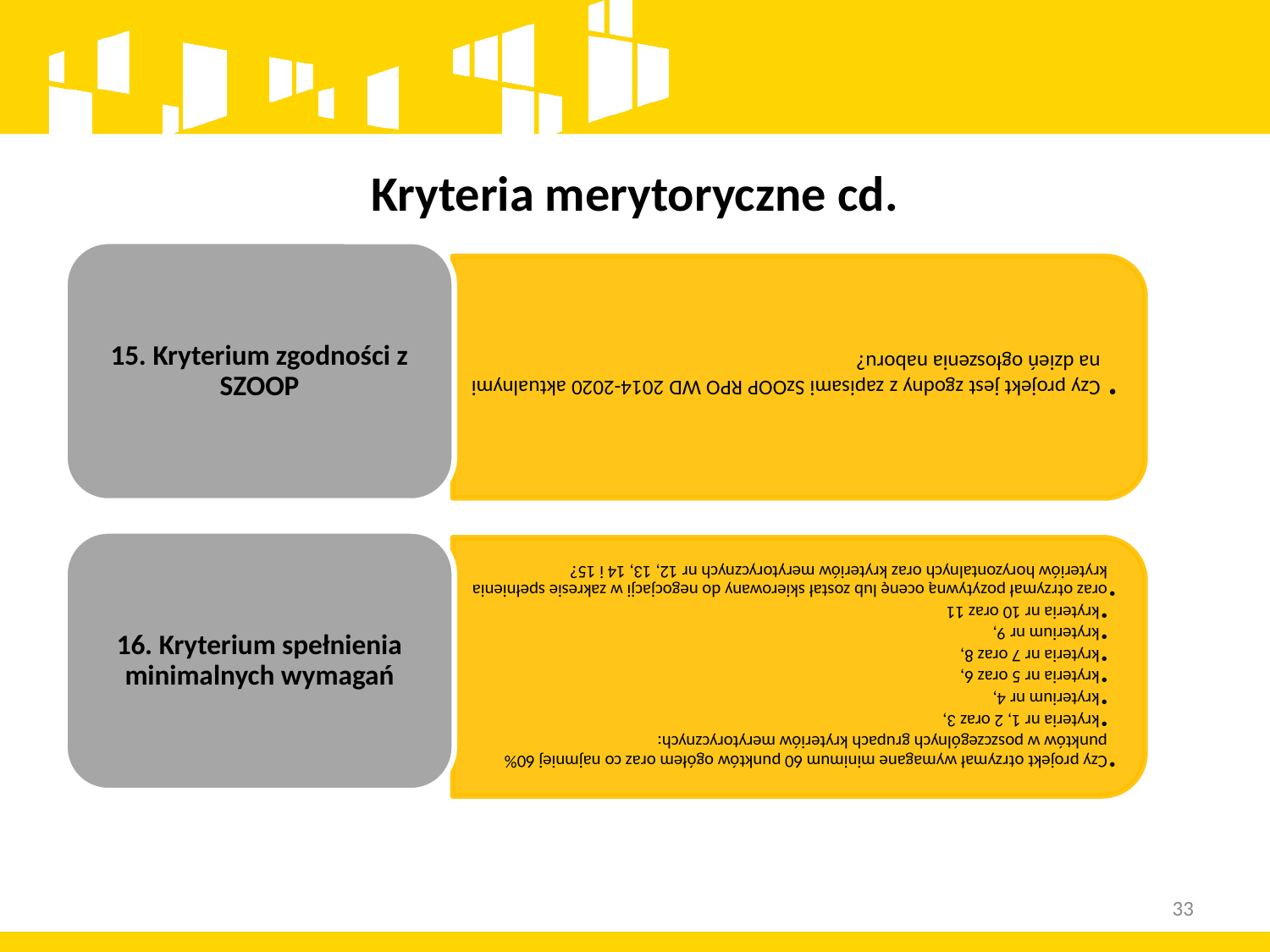

# Kryteria merytoryczne cd.
Czy projekt jest zgodny z zapisami SzOOP RPO WD 2014-2020 aktualnymi na dzień ogłoszenia naboru?
15. Kryterium zgodności z SZOOP
Czy projekt otrzymał wymagane minimum 60 punktów ogółem oraz co najmniej 60% punktów w poszczególnych grupach kryteriów merytorycznych:
kryteria nr 1, 2 oraz 3,
kryterium nr 4,
kryteria nr 5 oraz 6,
kryteria nr 7 oraz 8,
kryterium nr 9,
kryteria nr 10 oraz 11
oraz otrzymał pozytywną ocenę lub został skierowany do negocjacji w zakresie spełnienia kryteriów horyzontalnych oraz kryteriów merytorycznych nr 12, 13, 14 i 15?
16. Kryterium spełnienia minimalnych wymagań
33